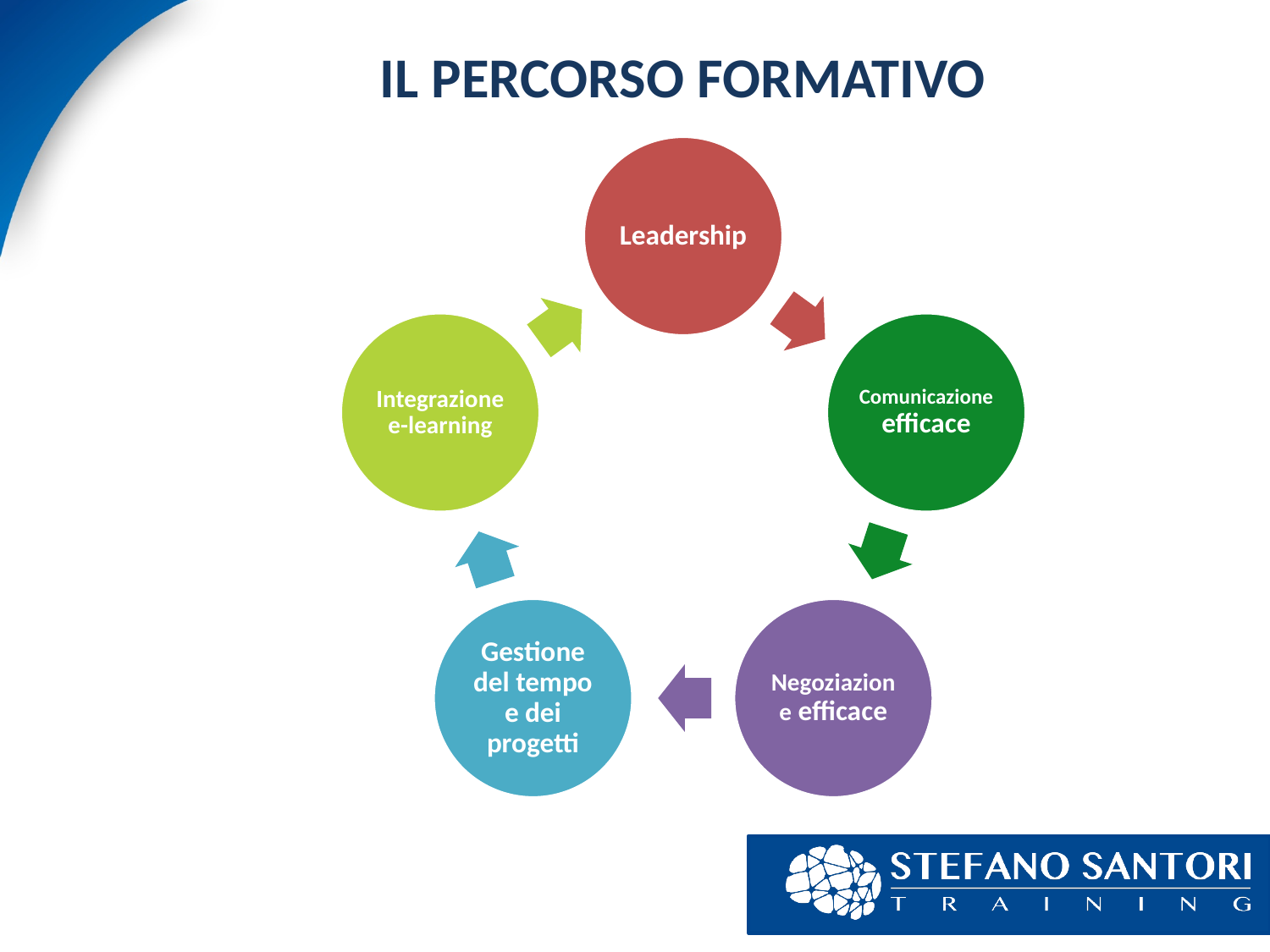

IL PERCORSO FORMATIVO
Leadership

Comunicazione efficace

Negoziazione efficace

Gestione del tempo e dei progetti

Integrazione e-learning